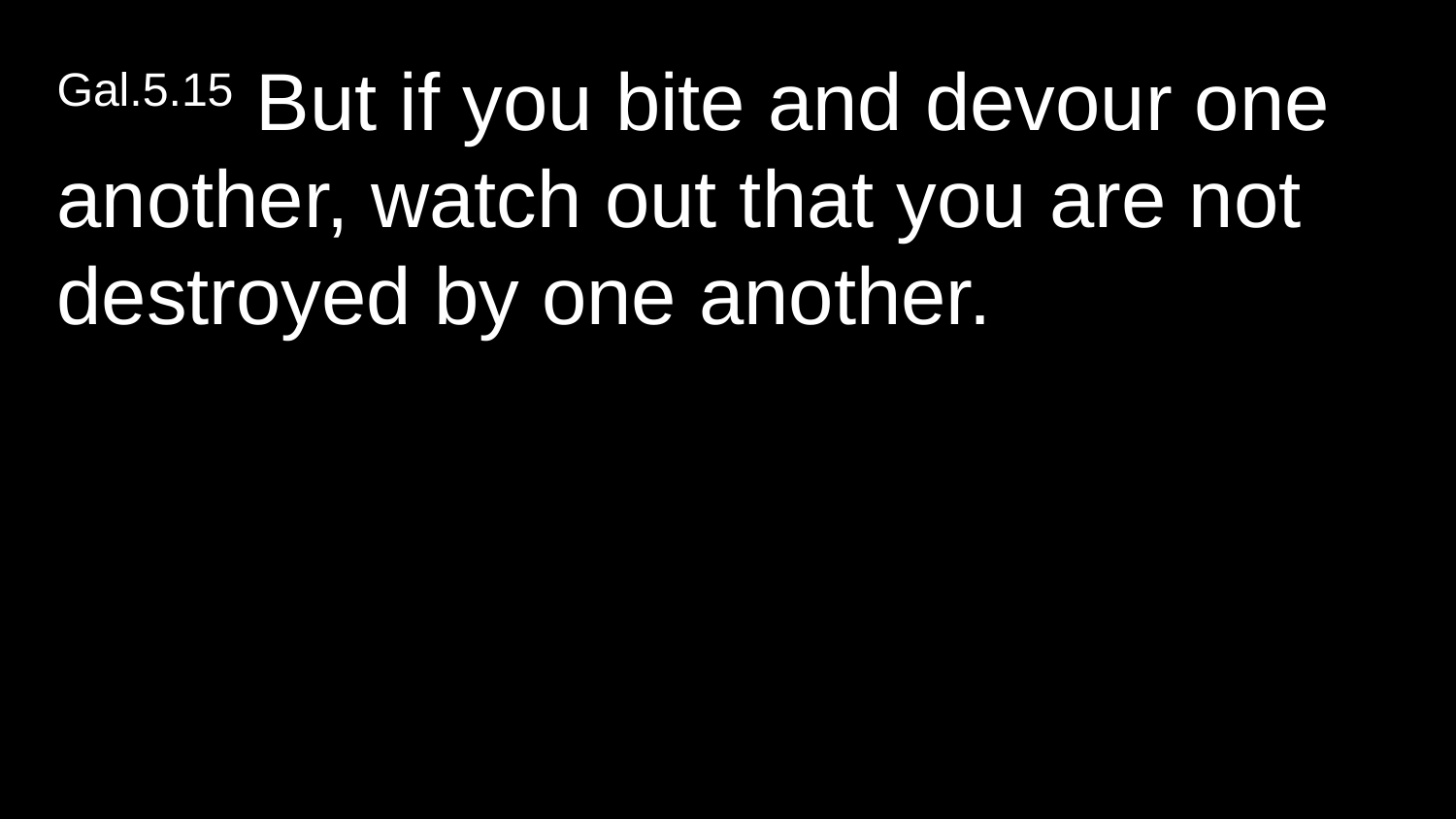

Gal.5.15 But if you bite and devour one another, watch out that you are not destroyed by one another.